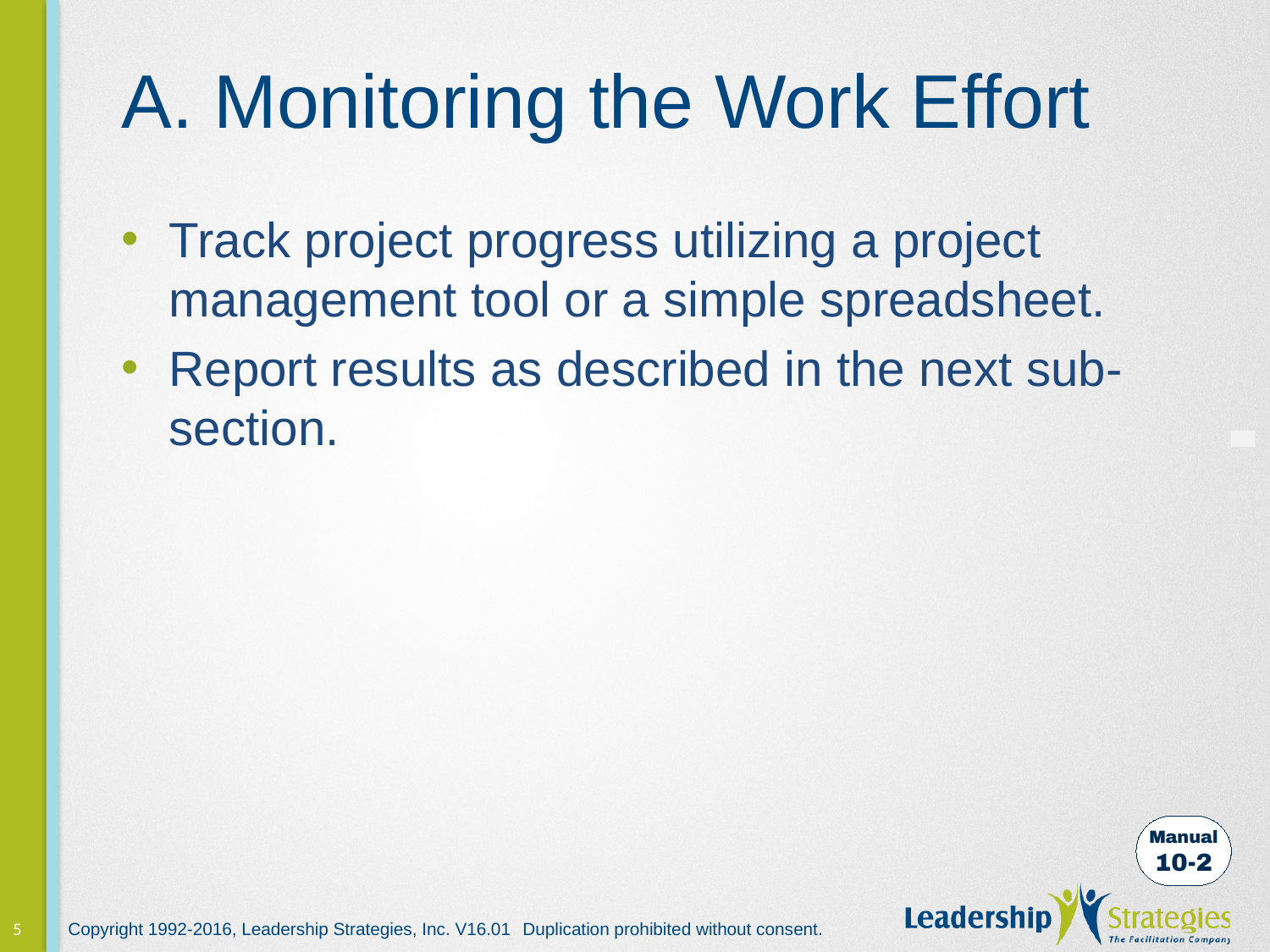

# A. Monitoring the Work Effort
Track project progress utilizing a project management tool or a simple spreadsheet.
Report results as described in the next sub-section.
-
Manual
10-2
5